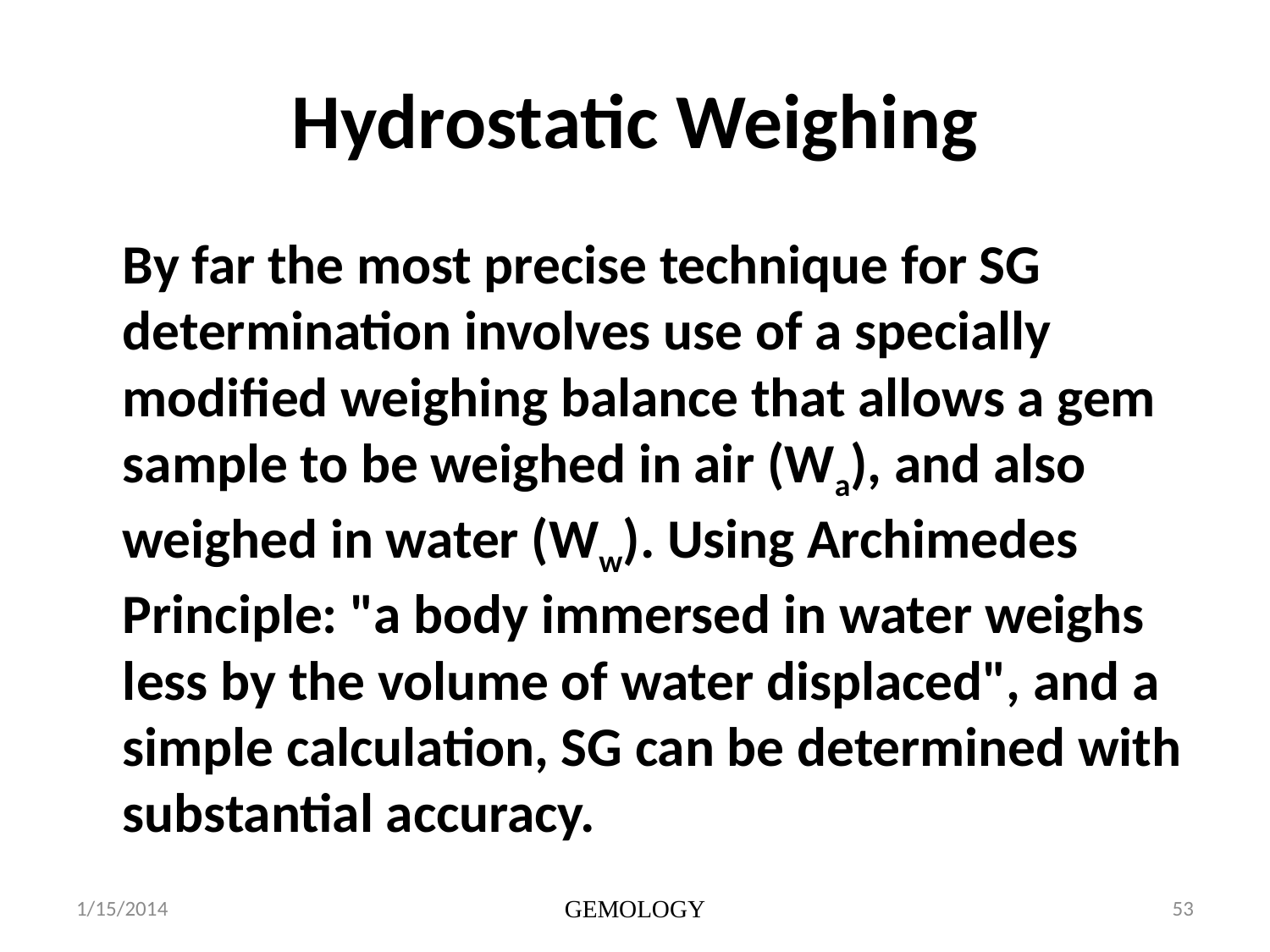

# Hydrostatic Weighing
	By far the most precise technique for SG determination involves use of a specially modified weighing balance that allows a gem sample to be weighed in air (Wa), and also weighed in water (Ww). Using Archimedes Principle: "a body immersed in water weighs less by the volume of water displaced", and a simple calculation, SG can be determined with substantial accuracy.

1/15/2014
GEMOLOGY
53